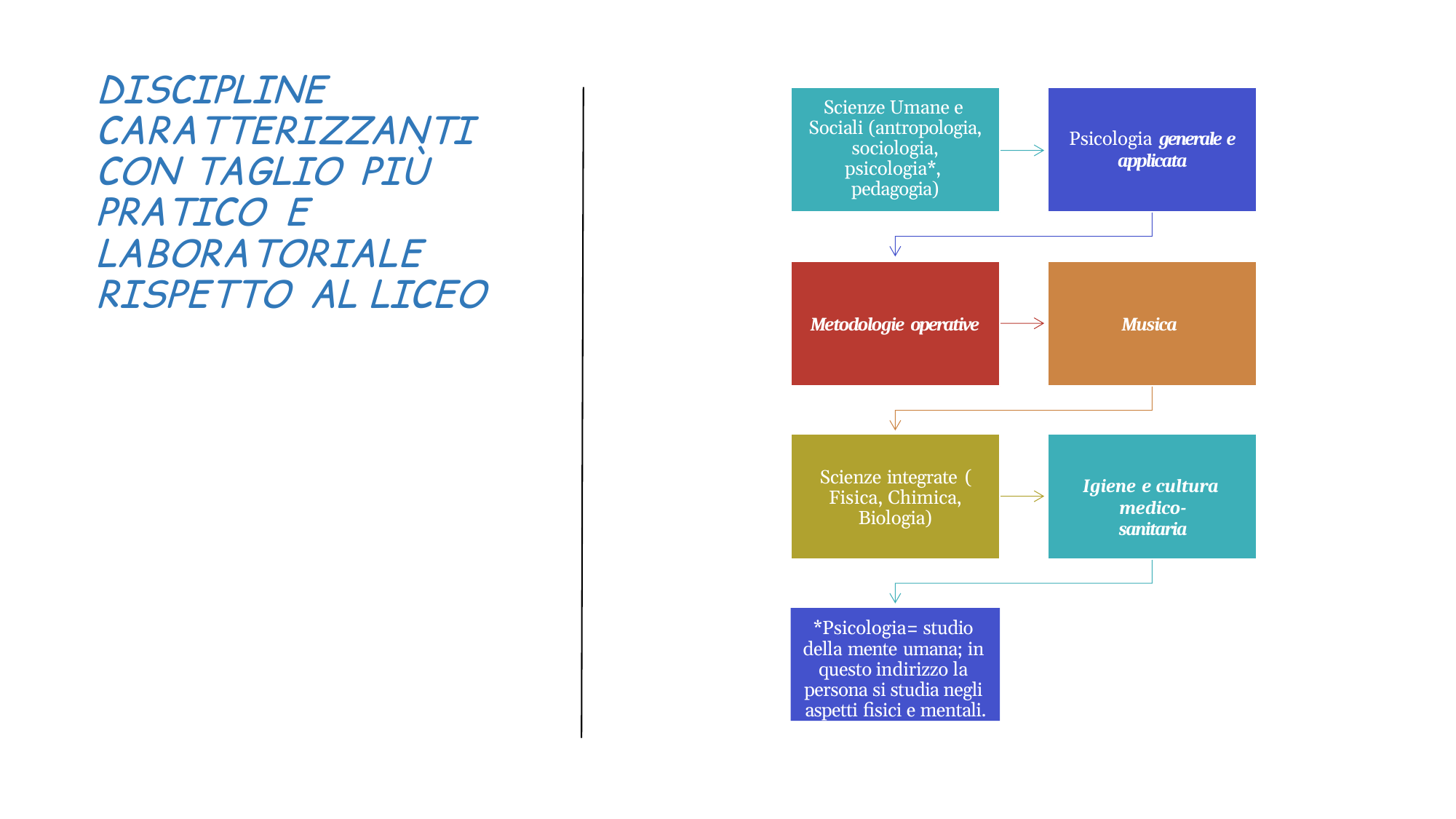

DISCIPLINE  CARATTERIZZANTI  CON TAGLIO	PIÙ  PRATICO	E  LABORATORIALE  RISPETTO	AL LICEO

Scienze Umane e  Sociali (antropologia,  sociologia,  psicologia*,  pedagogia)

Psicologia generale e
applicata

Metodologie operative

Musica

Scienze integrate (  Fisica, Chimica,  Biologia)

Igiene e cultura  medico-
sanitaria
*Psicologia= studio  della mente umana; in  questo indirizzo la  persona si studia negli  aspetti fisici e mentali.